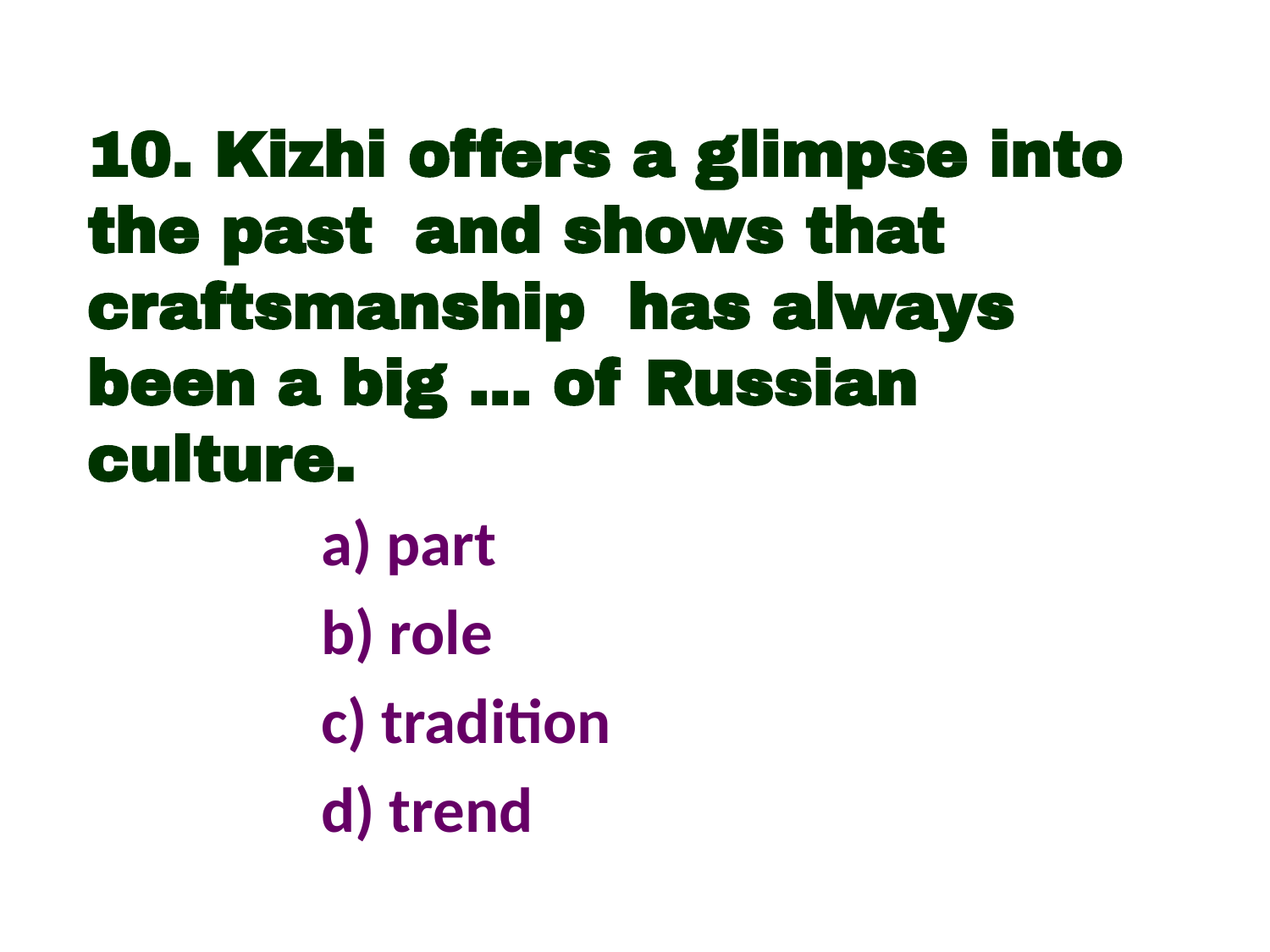

10. Kizhi offers a glimpse into the past  and shows that craftsmanship  has always been a big … of Russian culture.
a) part
b) role
c) tradition
d) trend